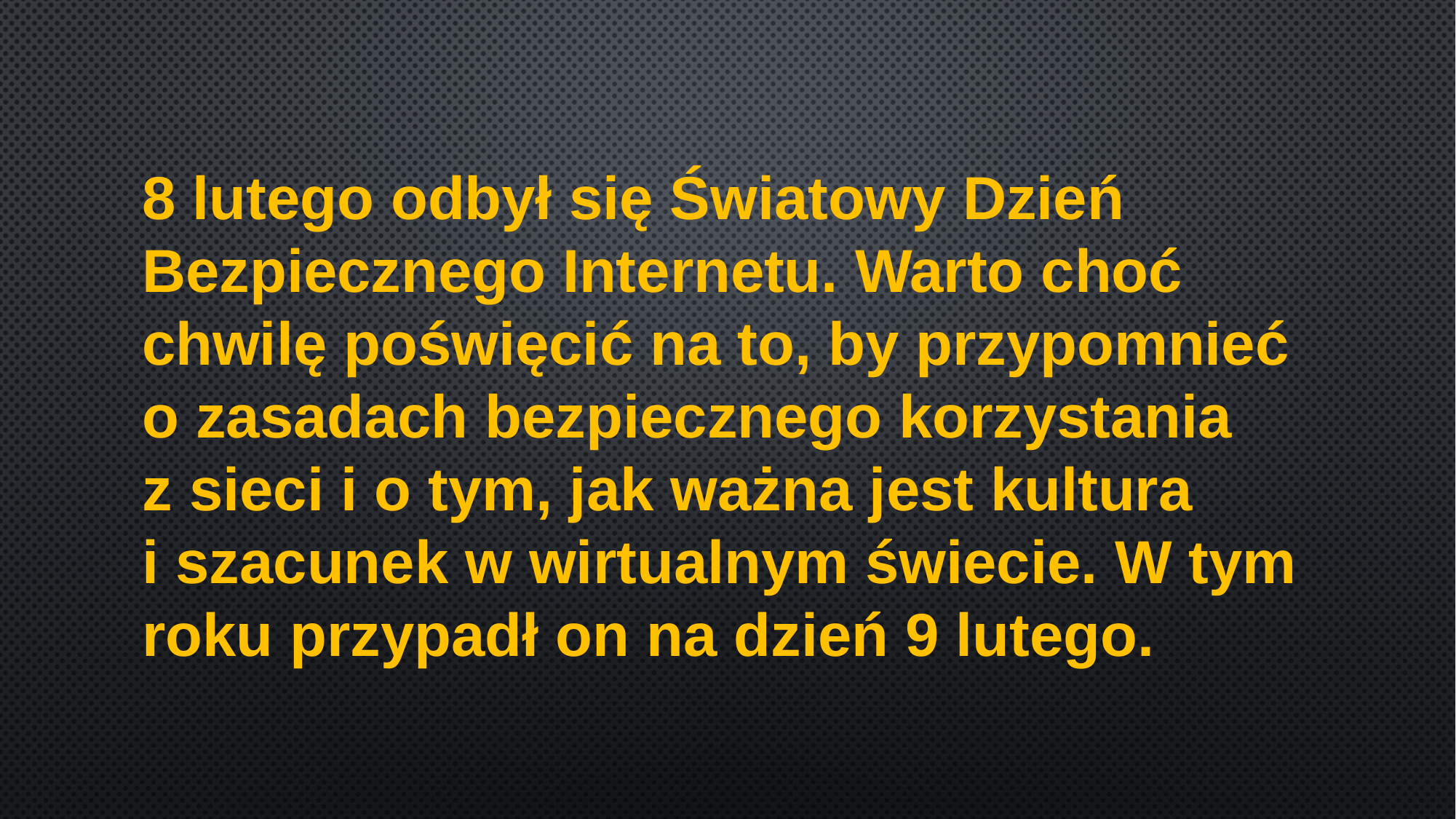

# 8 lutego odbył się Światowy Dzień Bezpiecznego Internetu. Warto choć chwilę poświęcić na to, by przypomnieć o zasadach bezpiecznego korzystania z sieci i o tym, jak ważna jest kultura i szacunek w wirtualnym świecie. W tym roku przypadł on na dzień 9 lutego.